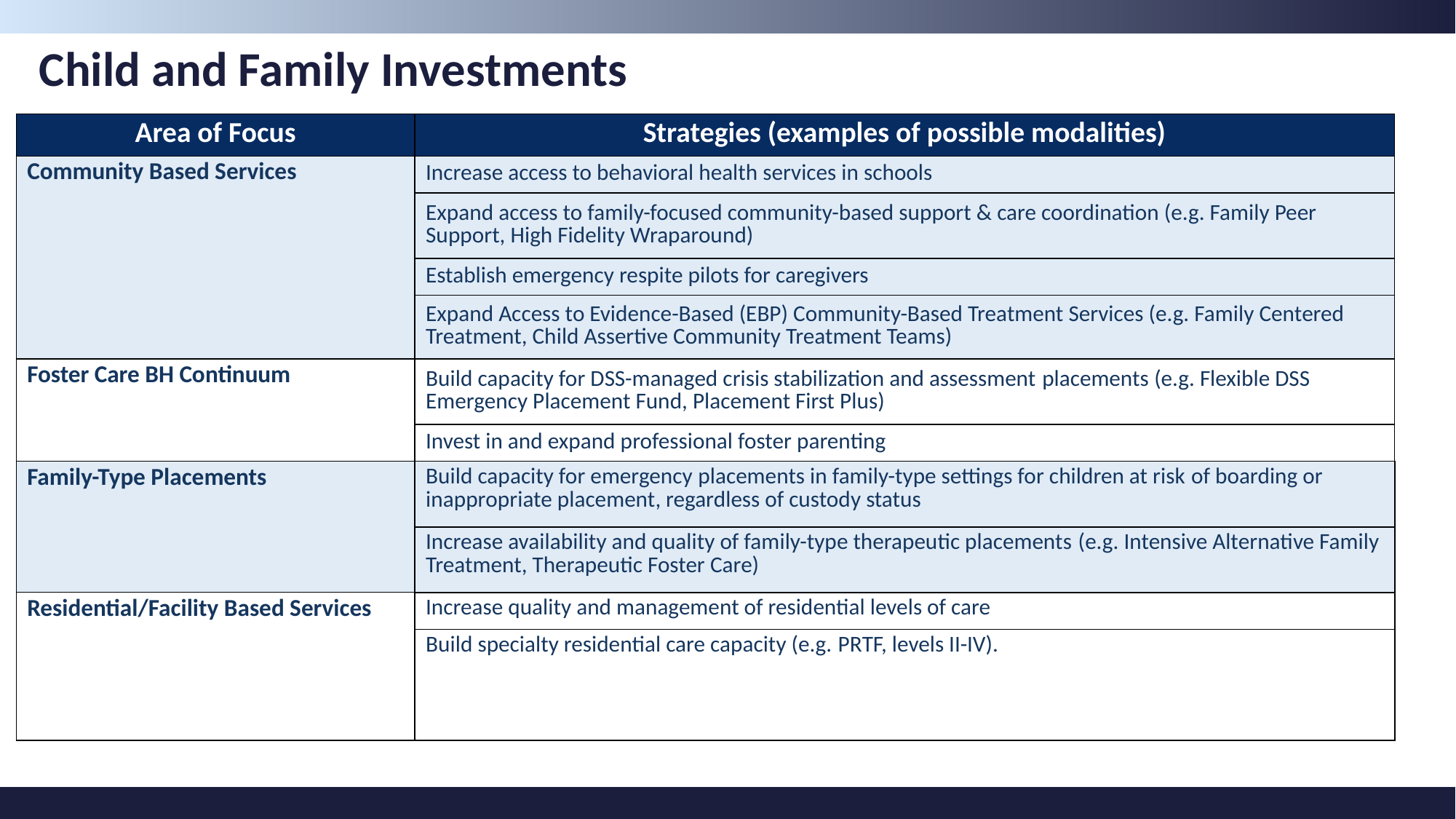

Child and Family Investments
| Area of Focus | Strategies (examples of possible modalities) |
| --- | --- |
| Community Based Services | Increase access to behavioral health services in schools |
|  | Expand access to family-focused community-based support & care coordination (e.g. Family Peer Support, High Fidelity Wraparound) |
|  | Establish emergency respite pilots for caregivers |
|  | Expand Access to Evidence-Based (EBP) Community-Based Treatment Services (e.g. Family Centered Treatment, Child Assertive Community Treatment Teams) |
| Foster Care BH Continuum | Build capacity for DSS-managed crisis stabilization and assessment placements (e.g. Flexible DSS Emergency Placement Fund, Placement First Plus) |
|  | Invest in and expand professional foster parenting |
| Family-Type Placements | Build capacity for emergency placements in family-type settings for children at risk of boarding or inappropriate placement, regardless of custody status |
|  | Increase availability and quality of family-type therapeutic placements (e.g. Intensive Alternative Family Treatment, Therapeutic Foster Care) |
| Residential/Facility Based Services | Increase quality and management of residential levels of care |
|  | Build specialty residential care capacity (e.g. PRTF, levels II-IV). |